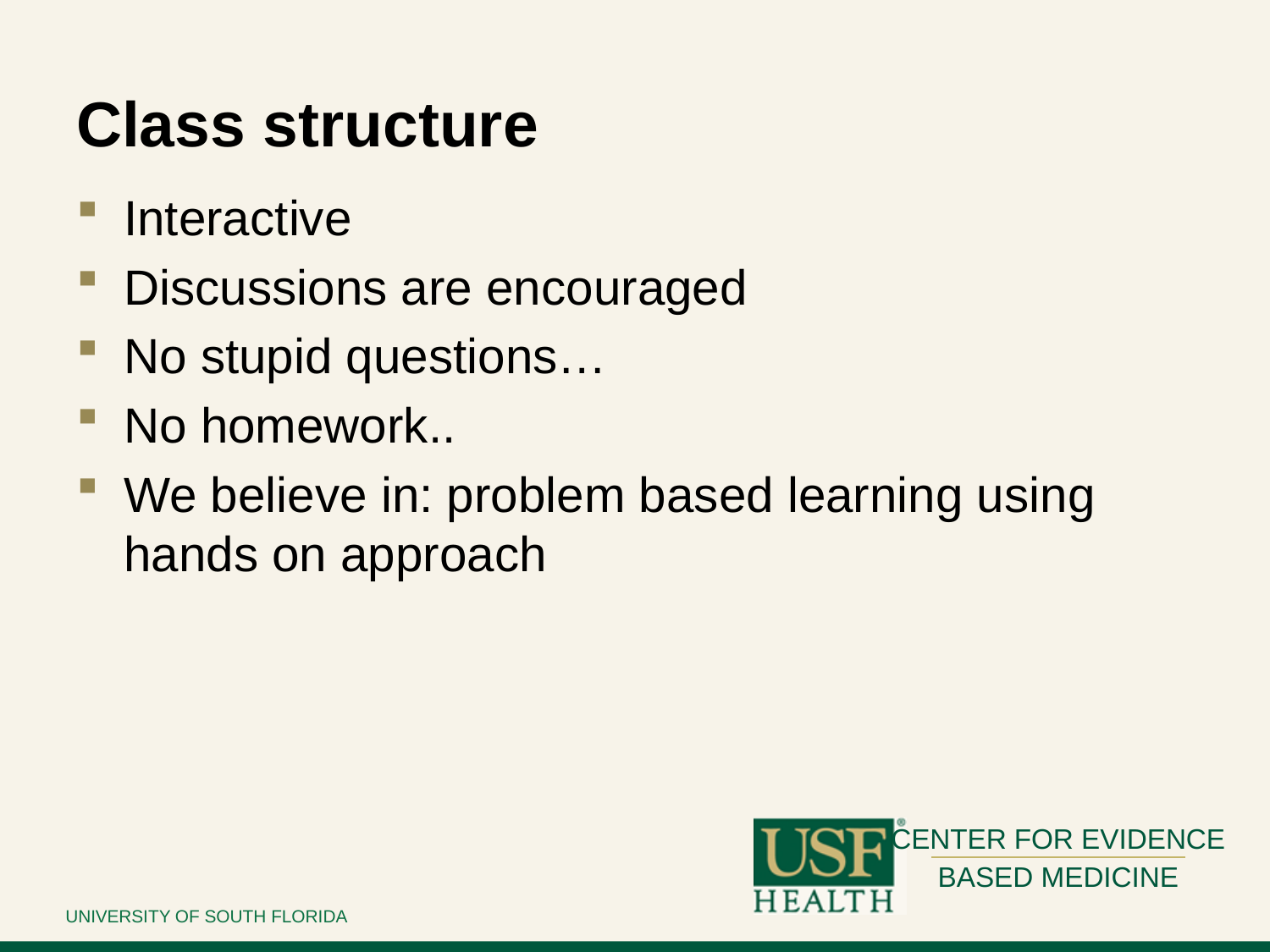

# Class structure
Interactive
Discussions are encouraged
No stupid questions…
No homework..
We believe in: problem based learning using hands on approach